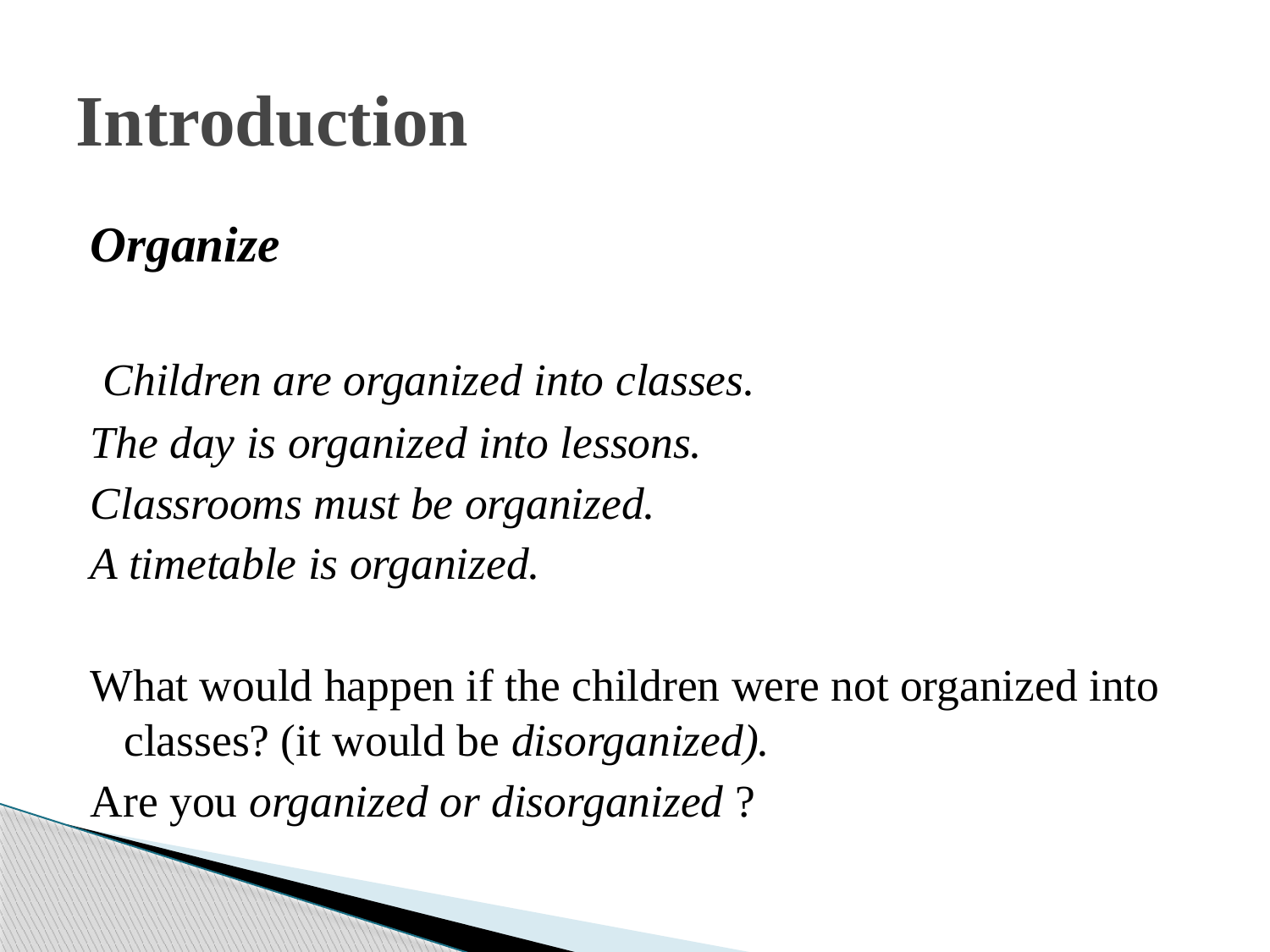

# Introduction
Organize

 Children are organized into classes.
The day is organized into lessons.
Classrooms must be organized.
A timetable is organized.

What would happen if the children were not organized into classes? (it would be disorganized).
Are you organized or disorganized ?